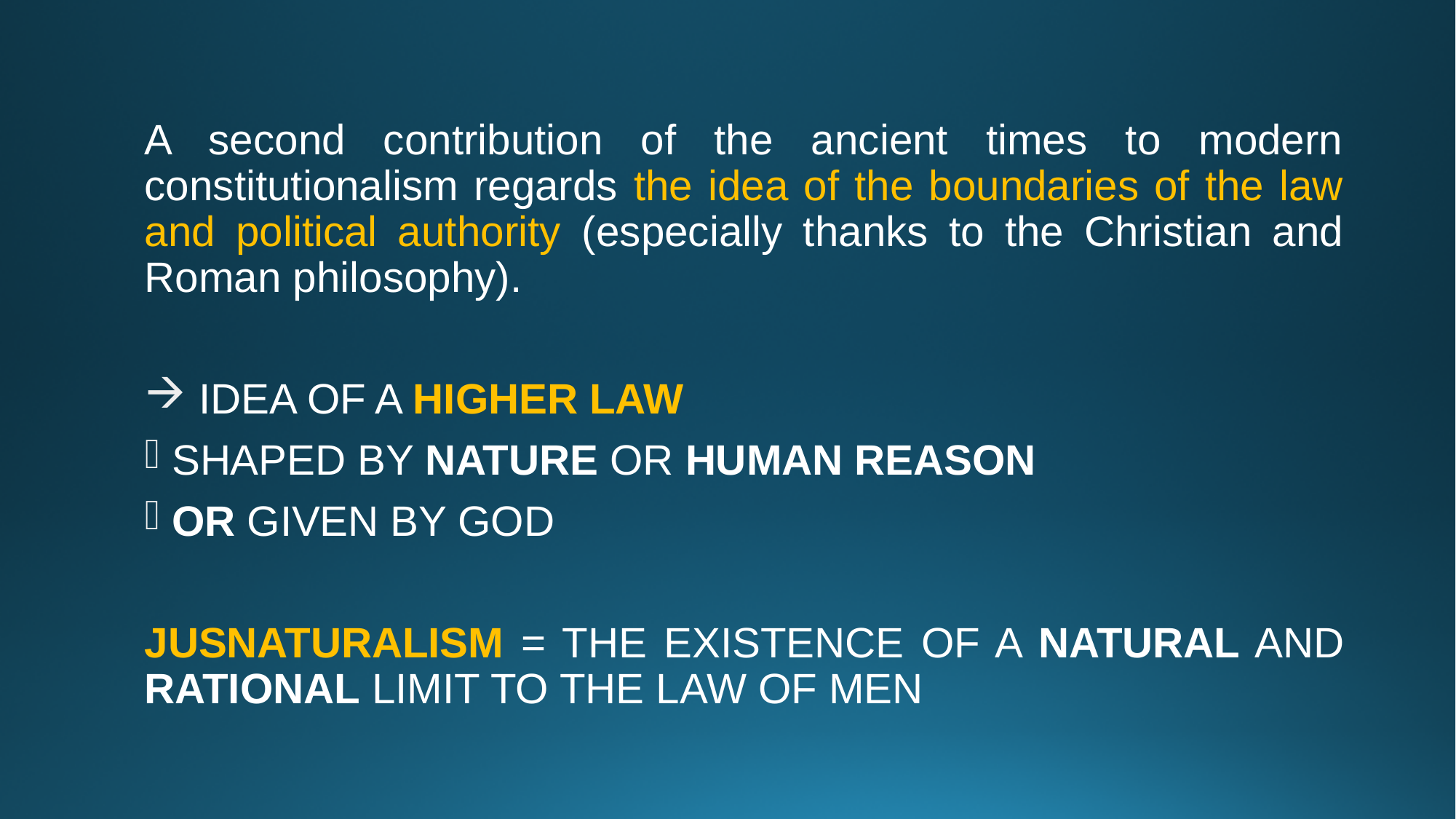

A second contribution of the ancient times to modern constitutionalism regards the idea of the boundaries of the law and political authority (especially thanks to the Christian and Roman philosophy).

 IDEA OF A HIGHER LAW
SHAPED BY NATURE OR HUMAN REASON
OR GIVEN BY GOD

JUSNATURALISM = THE EXISTENCE OF A NATURAL AND RATIONAL LIMIT TO THE LAW OF MEN